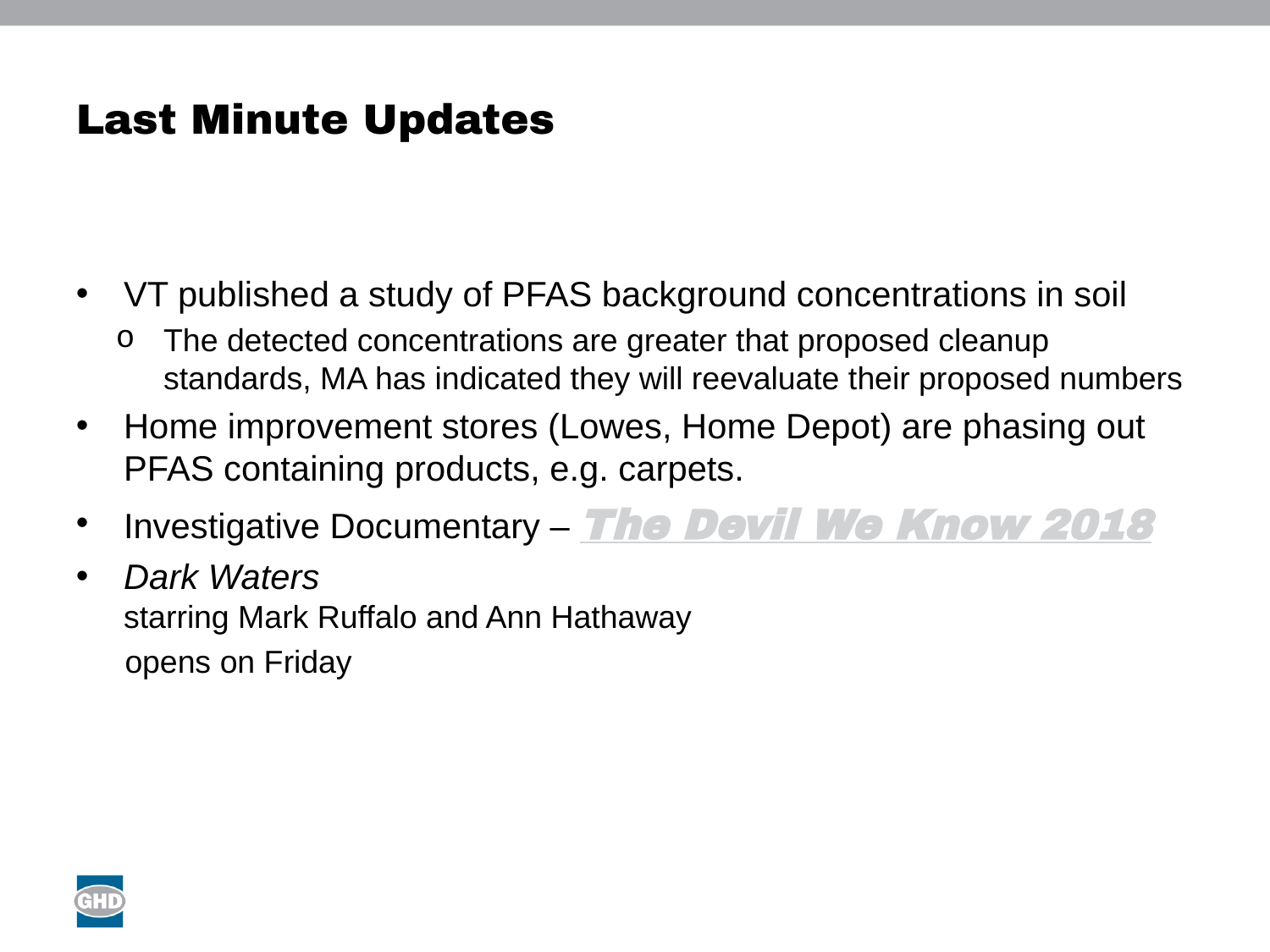

# Last Minute Updates
VT published a study of PFAS background concentrations in soil
The detected concentrations are greater that proposed cleanup standards, MA has indicated they will reevaluate their proposed numbers
Home improvement stores (Lowes, Home Depot) are phasing out PFAS containing products, e.g. carpets.
Investigative Documentary – The Devil We Know 2018
Dark Waters
starring Mark Ruffalo and Ann Hathaway
 opens on Friday